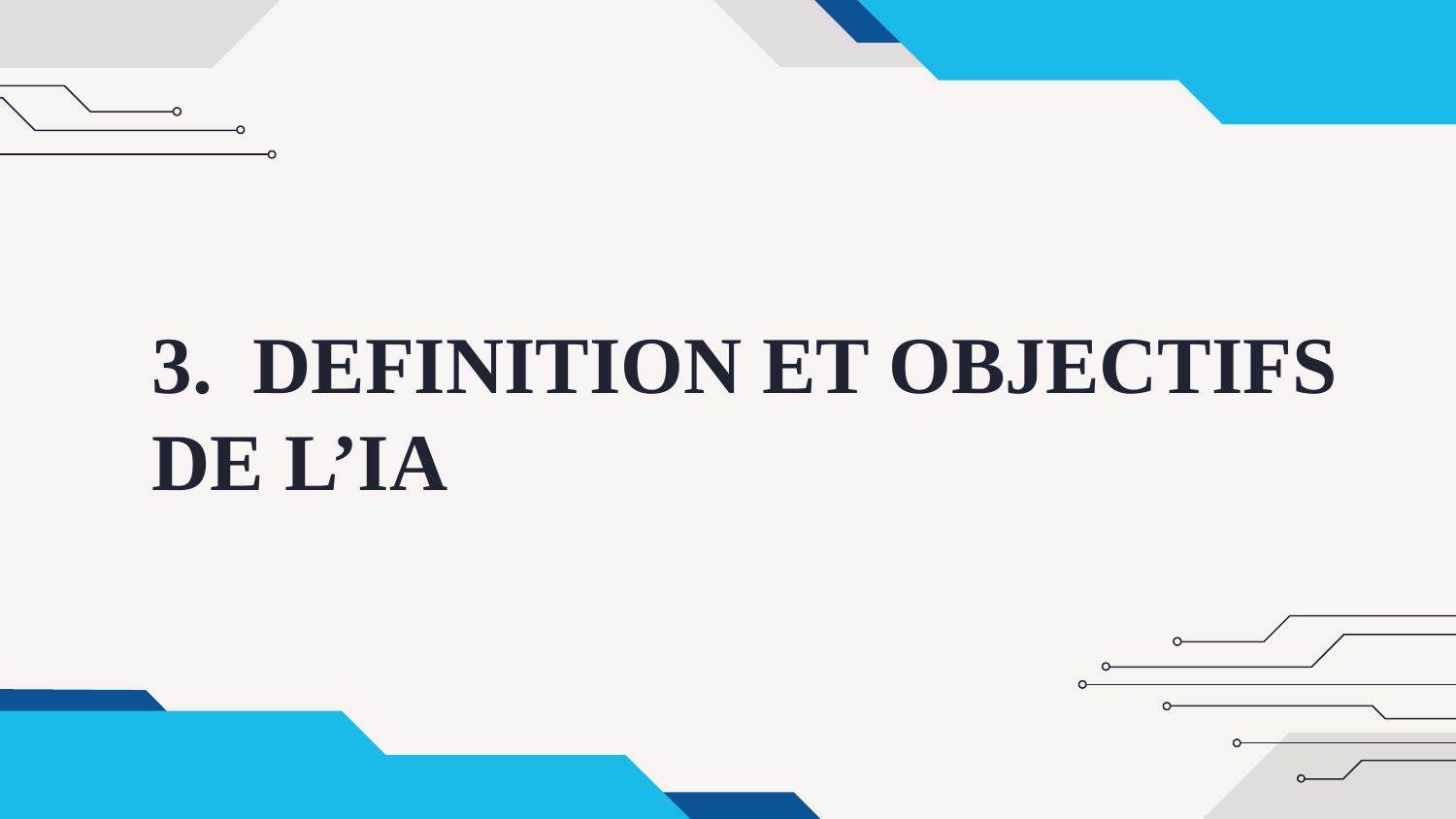

# 3.  DEFINITION ET OBJECTIFS DE L’IA